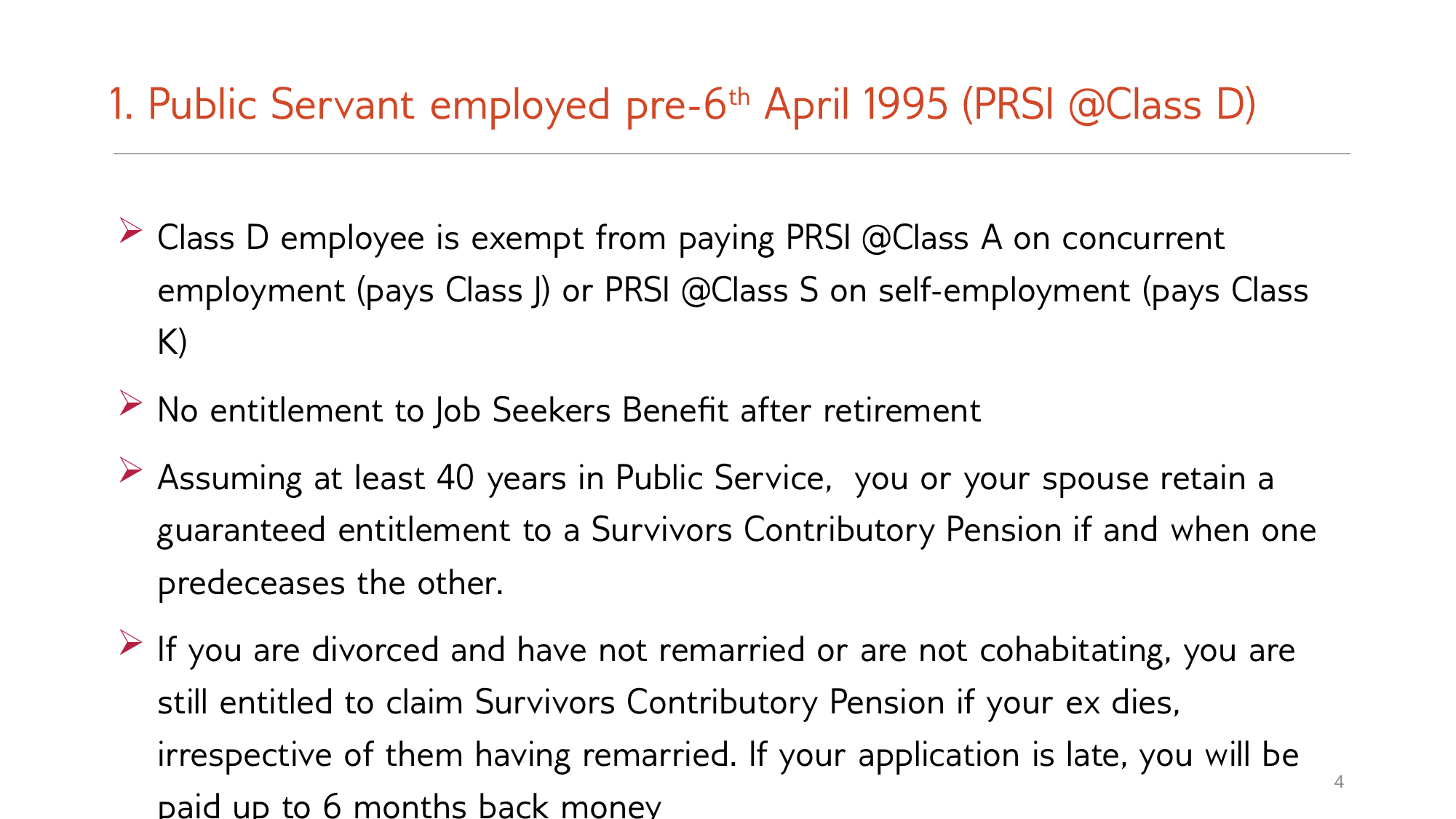

# 1. Public Servant employed pre-6th April 1995 (PRSI @Class D)
Class D employee is exempt from paying PRSI @Class A on concurrent employment (pays Class J) or PRSI @Class S on self-employment (pays Class K)
No entitlement to Job Seekers Benefit after retirement
Assuming at least 40 years in Public Service,  you or your spouse retain a guaranteed entitlement to a Survivors Contributory Pension if and when one predeceases the other.
If you are divorced and have not remarried or are not cohabitating, you are still entitled to claim Survivors Contributory Pension if your ex dies, irrespective of them having remarried. If your application is late, you will be paid up to 6 months back money
4